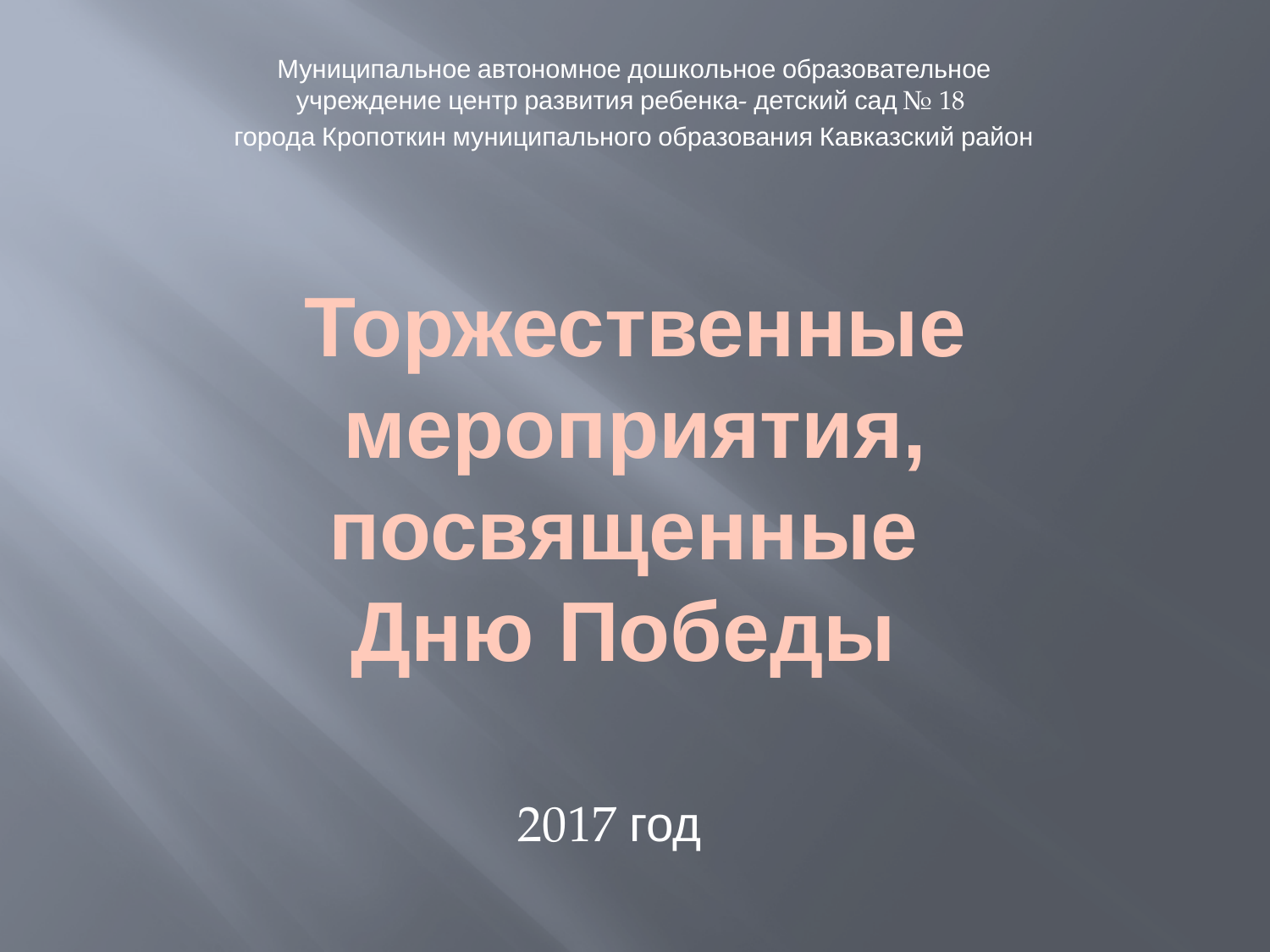

Муниципальное автономное дошкольное образовательное учреждение центр развития ребенка- детский сад № 18
города Кропоткин муниципального образования Кавказский район
# Торжественные мероприятия, посвященные Дню Победы
2017 год